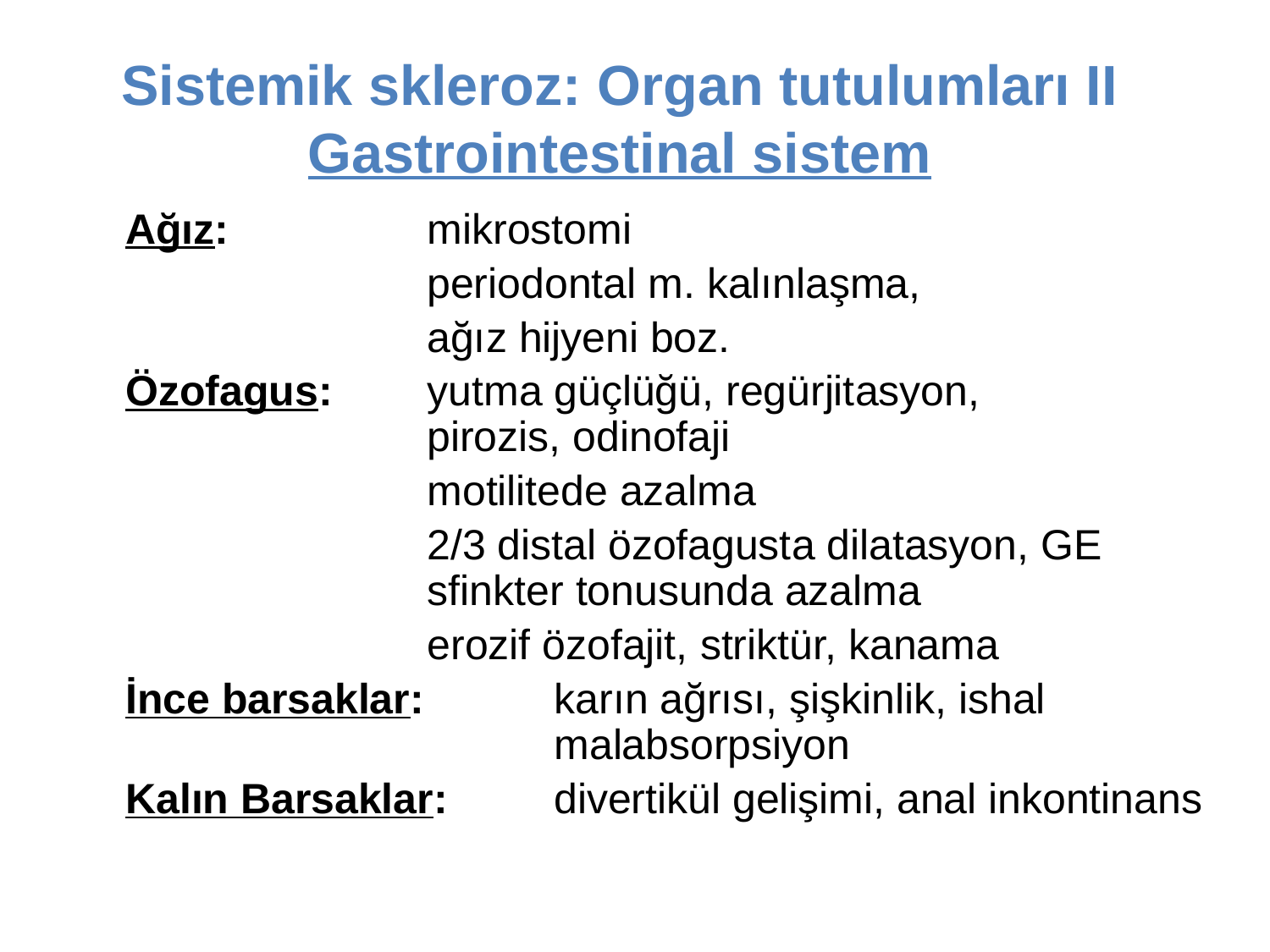

# Sistemik skleroz: Organ tutulumları II Gastrointestinal sistem
Ağız: 		mikrostomi
			periodontal m. kalınlaşma,
 			ağız hijyeni boz.
Özofagus: 	yutma güçlüğü, regürjitasyon, 				pirozis, odinofaji
			motilitede azalma
			2/3 distal özofagusta dilatasyon, GE     			sfinkter tonusunda azalma
			erozif özofajit, striktür, kanama
İnce barsaklar: 	karın ağrısı, şişkinlik, ishal 					malabsorpsiyon
Kalın Barsaklar: 	divertikül gelişimi, anal inkontinans